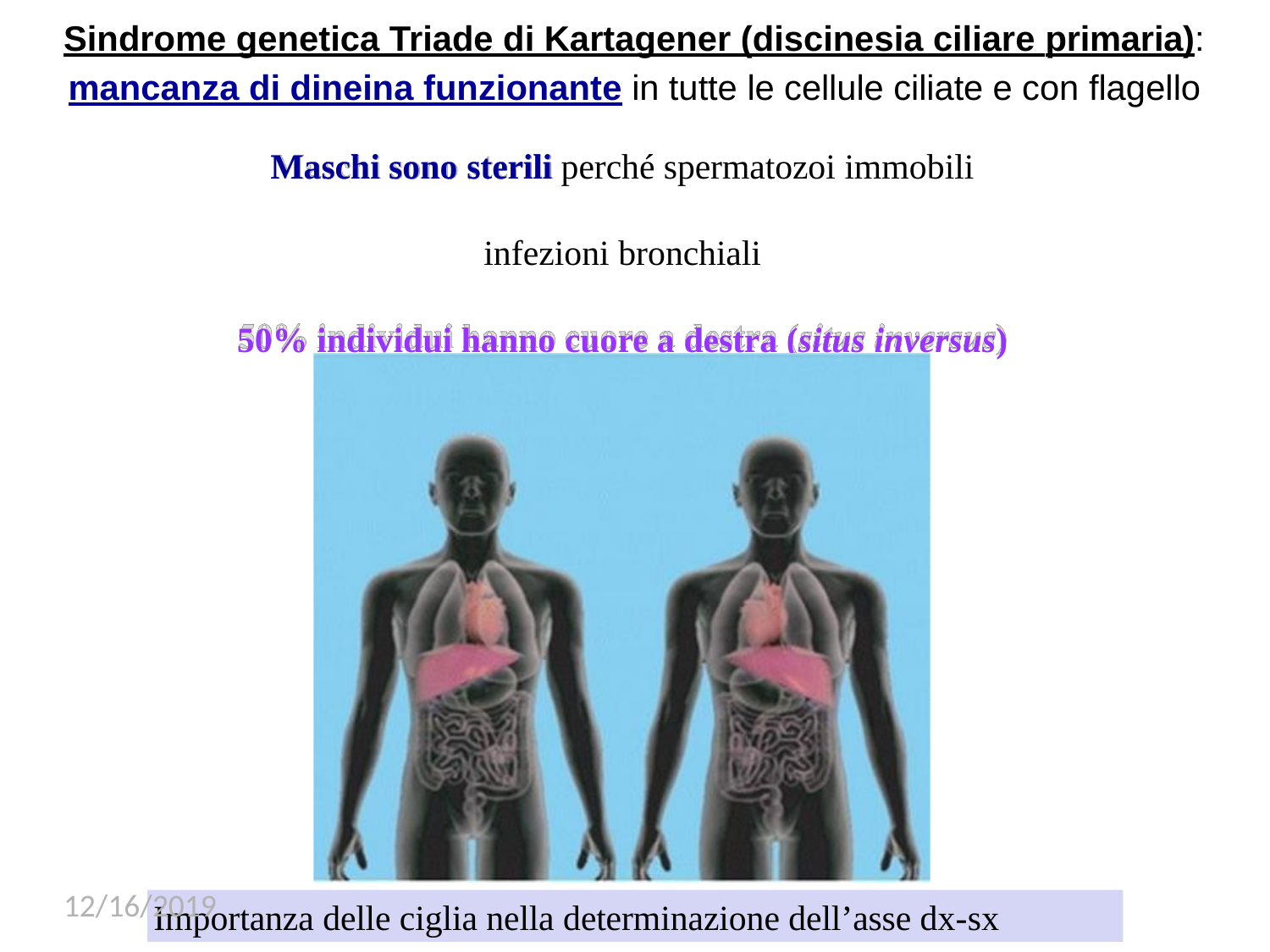

Sindrome genetica Triade di Kartagener (discinesia ciliare primaria):
mancanza di dineina funzionante in tutte le cellule ciliate e con flagello

Maschi sono sterili perché spermatozoi immobili

infezioni bronchiali

50% individui hanno cuore a destra (situs inversus)

12/16/2019
69

Importanza delle ciglia nella determinazione dell’asse dx-sx